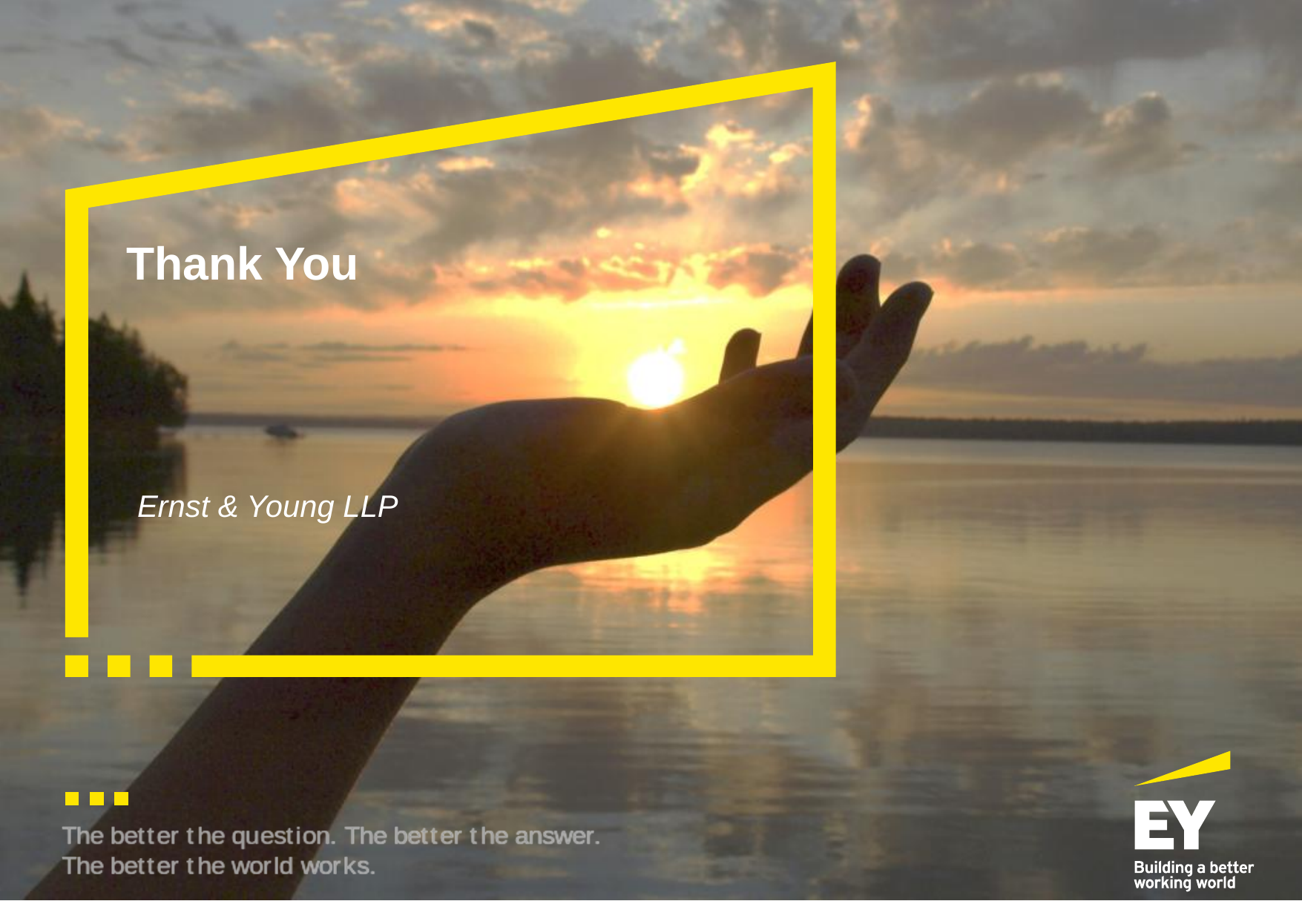

# Thank You
Ernst & Young LLP